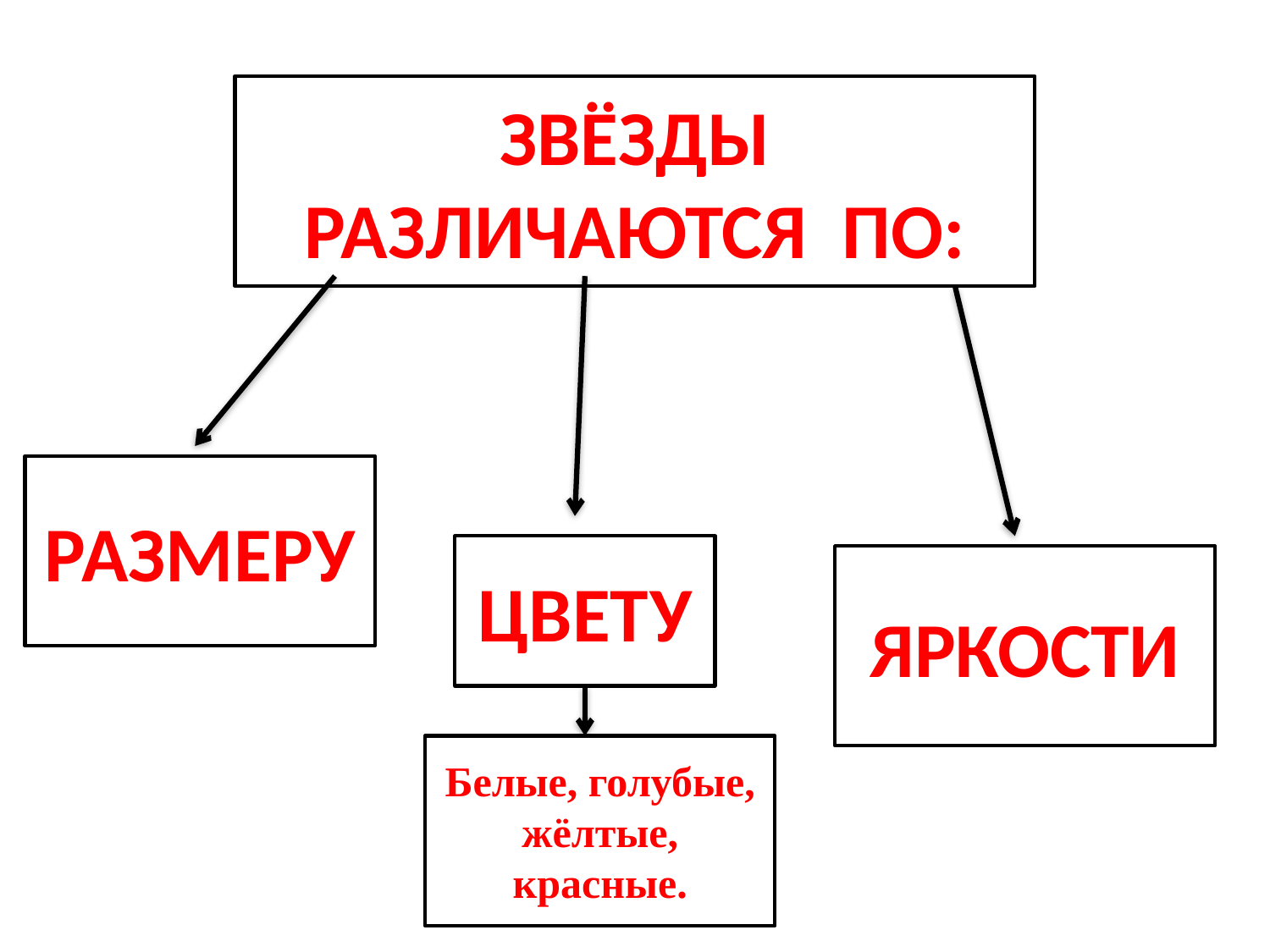

ЗВЁЗДЫ РАЗЛИЧАЮТСЯ  ПО:
РАЗМЕРУ
ЦВЕТУ
ЯРКОСТИ
Белые, голубые, жёлтые, красные.